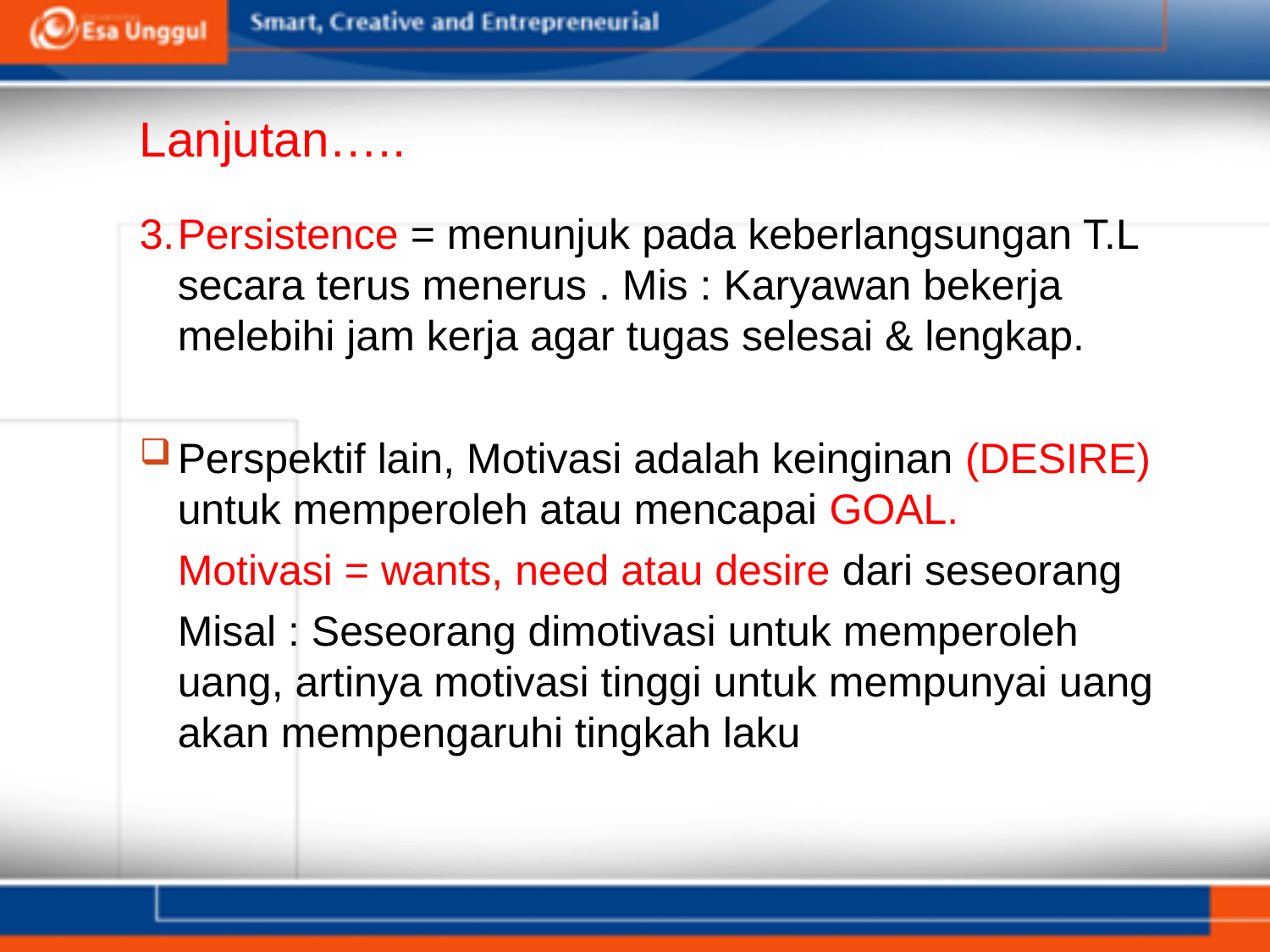

# Lanjutan…..
3.	Persistence = menunjuk pada keberlangsungan T.L secara terus menerus . Mis : Karyawan bekerja melebihi jam kerja agar tugas selesai & lengkap.

Perspektif lain, Motivasi adalah keinginan (DESIRE) untuk memperoleh atau mencapai GOAL.
	Motivasi = wants, need atau desire dari seseorang
	Misal : Seseorang dimotivasi untuk memperoleh uang, artinya motivasi tinggi untuk mempunyai uang akan mempengaruhi tingkah laku